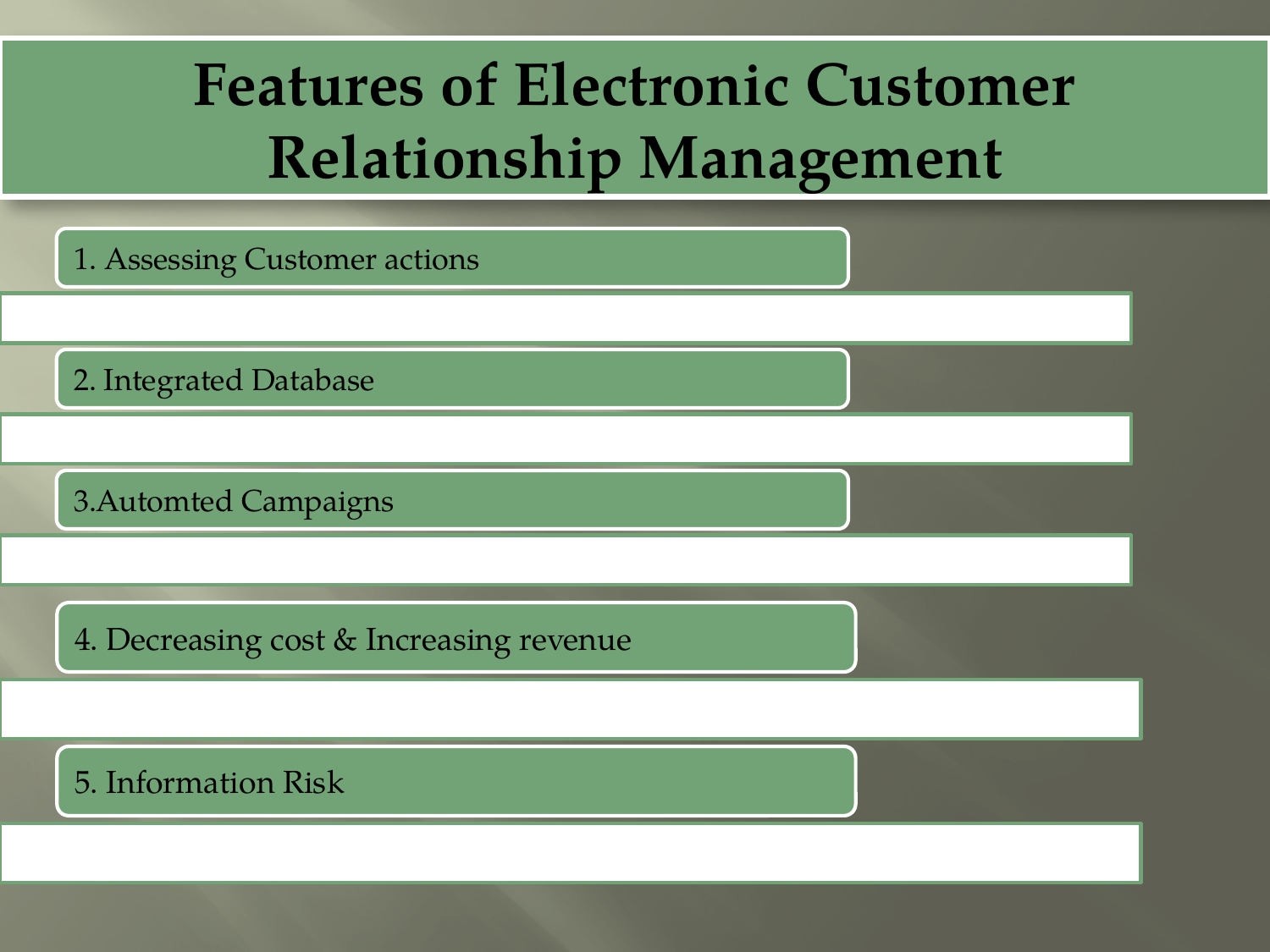

# Features of Electronic Customer Relationship Management
1. Assessing Customer actions
2. Integrated Database
3.Automted Campaigns
4. Decreasing cost & Increasing revenue
5. Information Risk